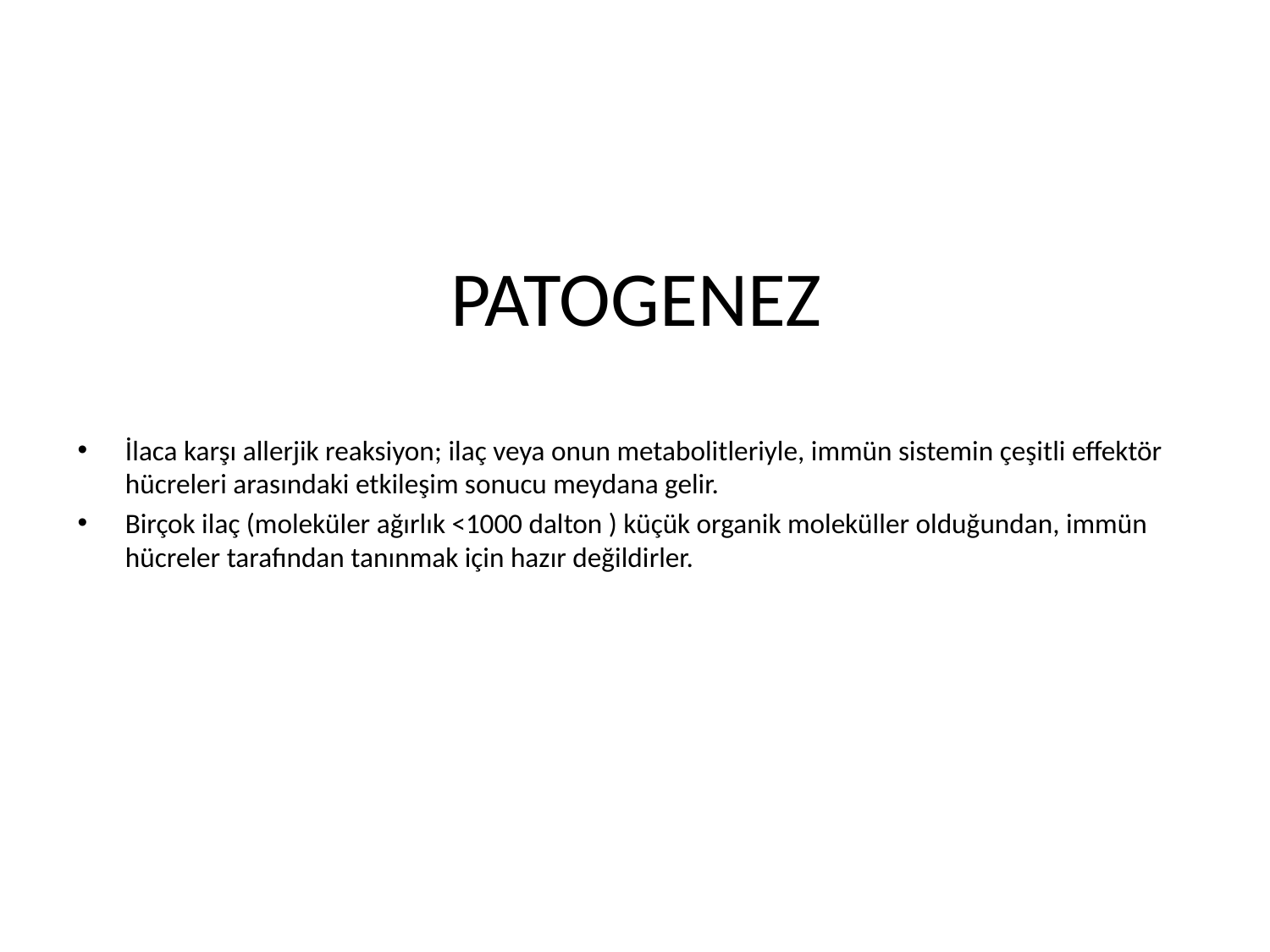

# PATOGENEZ
İlaca karşı allerjik reaksiyon; ilaç veya onun metabolitleriyle, immün sistemin çeşitli effektör hücreleri arasındaki etkileşim sonucu meydana gelir.
Birçok ilaç (moleküler ağırlık <1000 dalton ) küçük organik moleküller olduğundan, immün hücreler tarafından tanınmak için hazır değildirler.